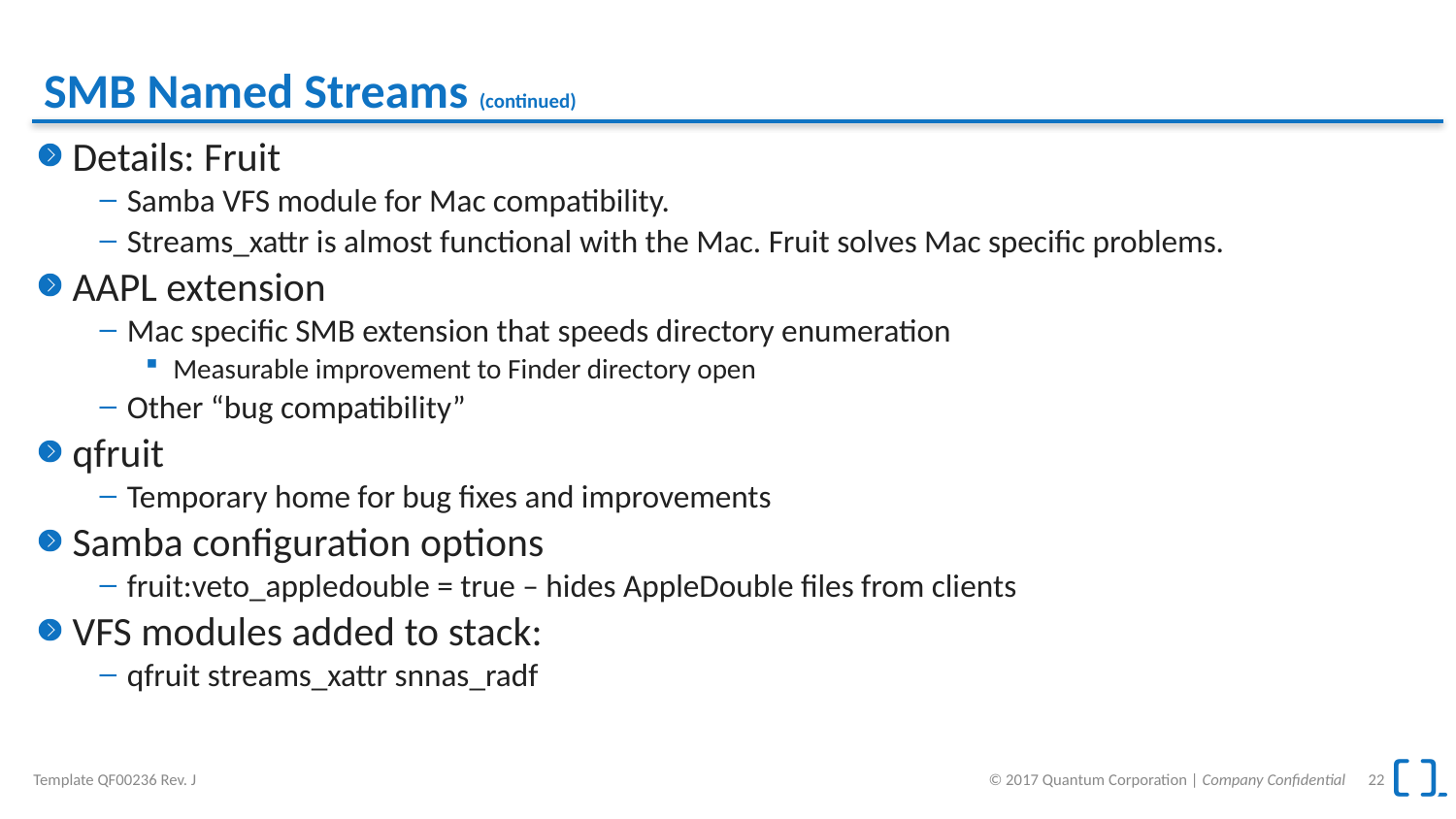

# SMB Named Streams (continued)
Details: Fruit
Samba VFS module for Mac compatibility.
Streams_xattr is almost functional with the Mac. Fruit solves Mac specific problems.
AAPL extension
Mac specific SMB extension that speeds directory enumeration
Measurable improvement to Finder directory open
Other “bug compatibility”
qfruit
Temporary home for bug fixes and improvements
Samba configuration options
fruit:veto_appledouble = true – hides AppleDouble files from clients
VFS modules added to stack:
qfruit streams_xattr snnas_radf